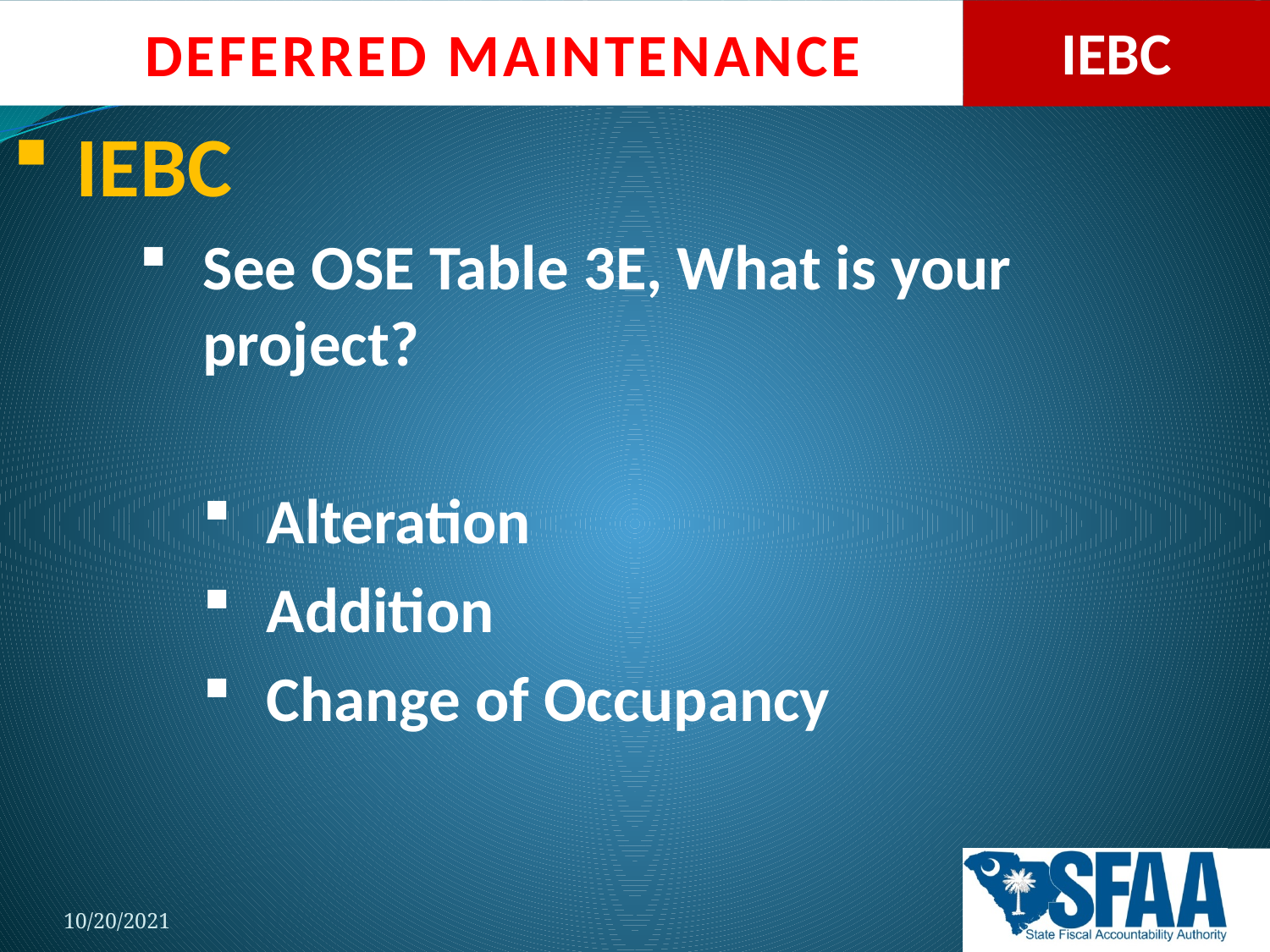

IEBC
See OSE Table 3E, What is your project?

Alteration
Addition
Change of Occupancy